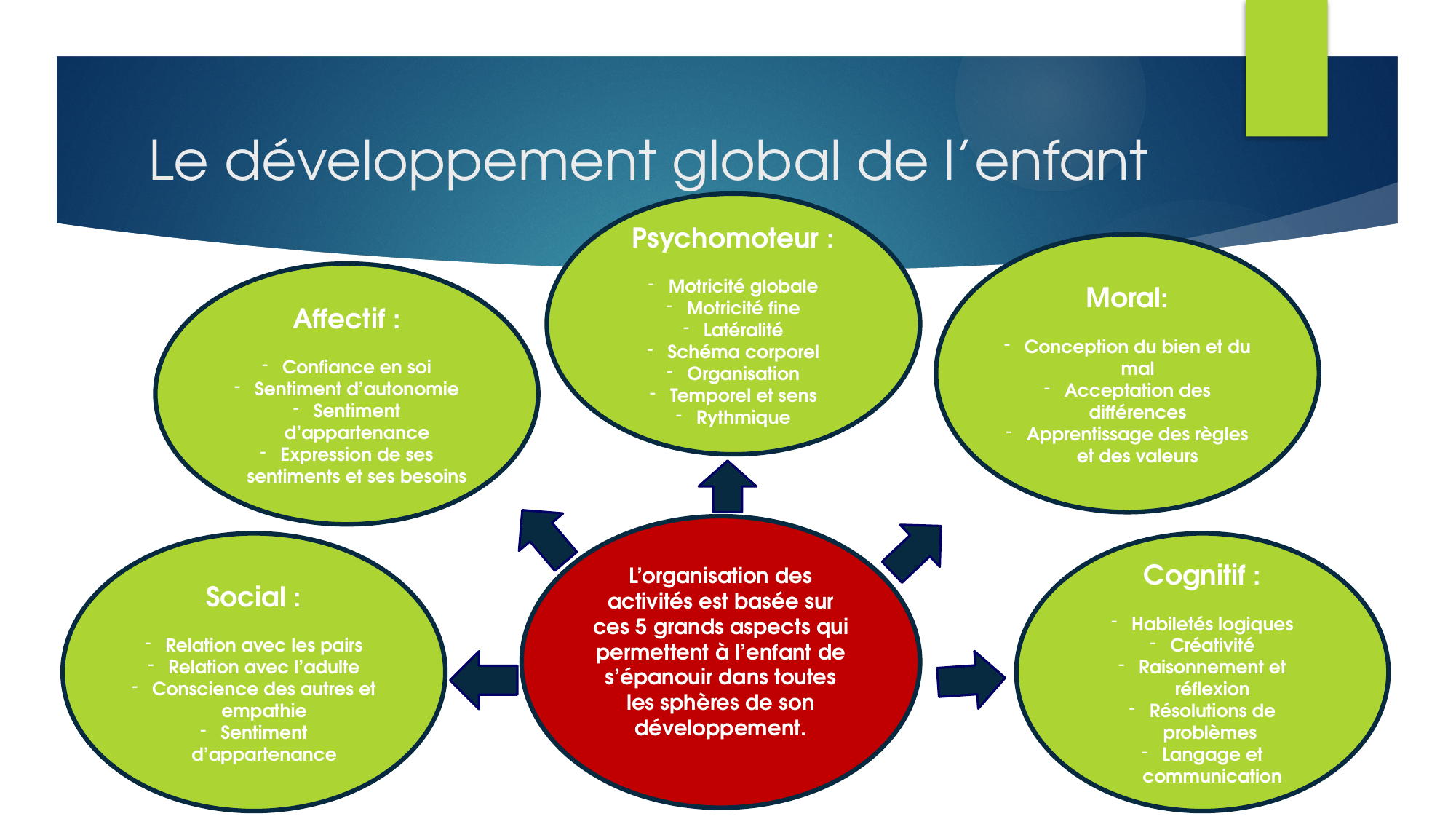

# Le développement global de l’enfant
Psychomoteur :

Motricité globale
Motricité fine
Latéralité
Schéma corporel
Organisation
Temporel et sens
Rythmique
Moral:

Conception du bien et du mal
Acceptation des différences
Apprentissage des règles et des valeurs
Affectif :

Confiance en soi
Sentiment d’autonomie
Sentiment d’appartenance
Expression de ses sentiments et ses besoins

L’organisation des activités est basée sur ces 5 grands aspects qui permettent à l’enfant de s’épanouir dans toutes les sphères de son développement.

Social :

Relation avec les pairs
Relation avec l’adulte
Conscience des autres et empathie
Sentiment d’appartenance
Cognitif :

Habiletés logiques
Créativité
Raisonnement et réflexion
Résolutions de problèmes
Langage et communication